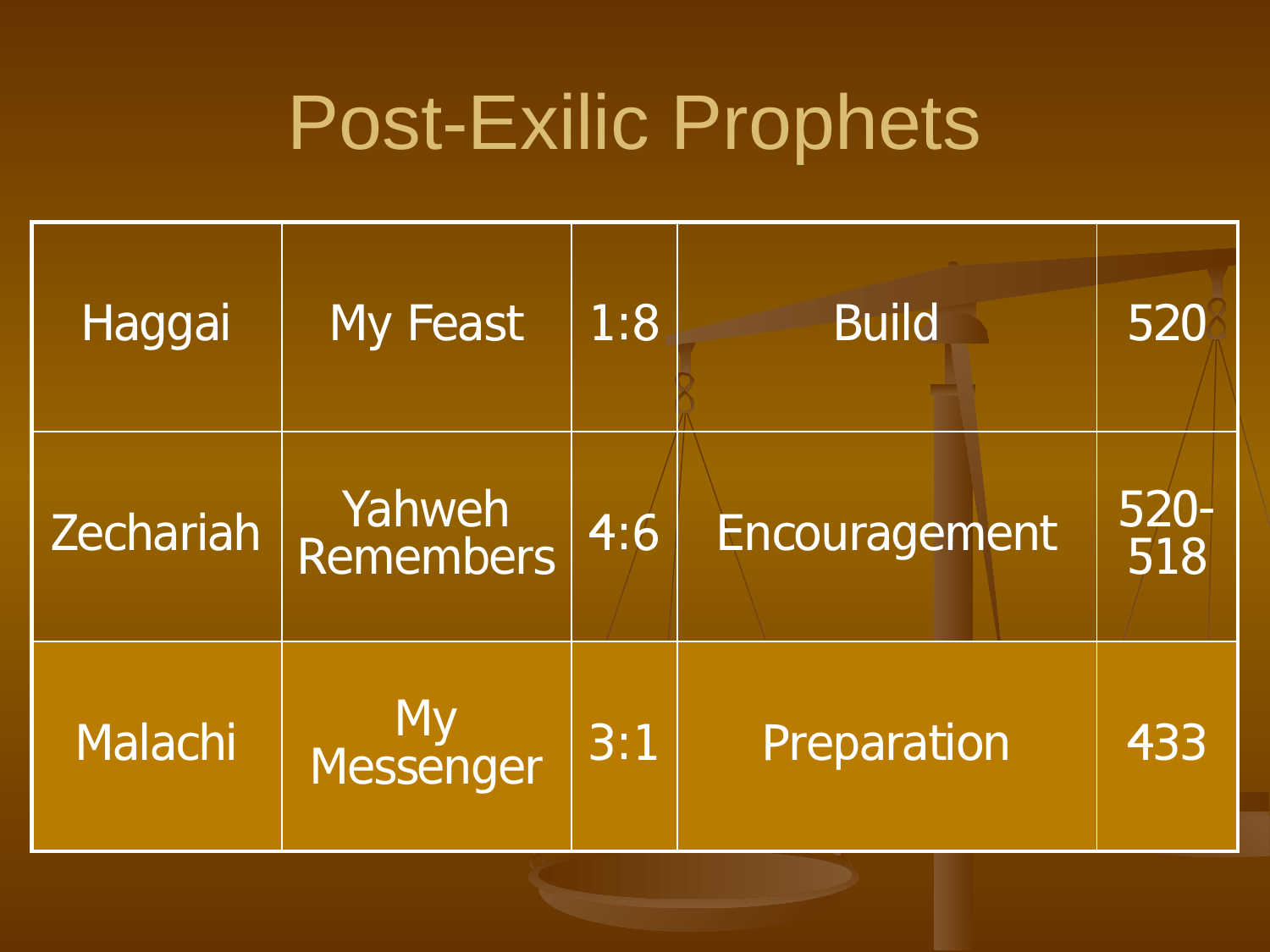

# Post-Exilic Prophets
| Haggai | My Feast | 1:8 | Build | 520 |
| --- | --- | --- | --- | --- |
| Zechariah | Yahweh Remembers | 4:6 | Encouragement | 520-518 |
| Malachi | My Messenger | 3:1 | Preparation | 433 |